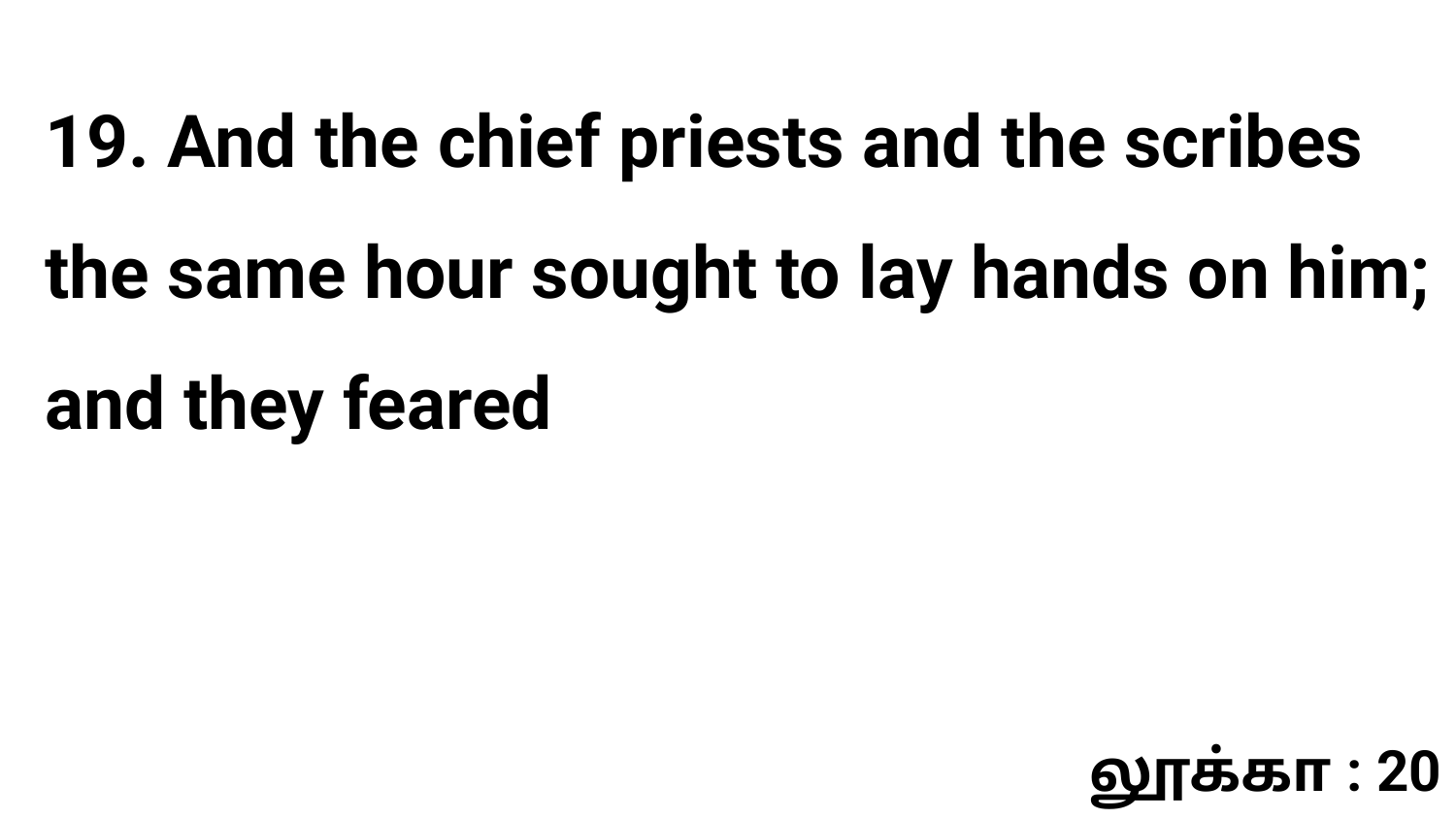

19. And the chief priests and the scribes the same hour sought to lay hands on him; and they feared
லூக்கா : 20